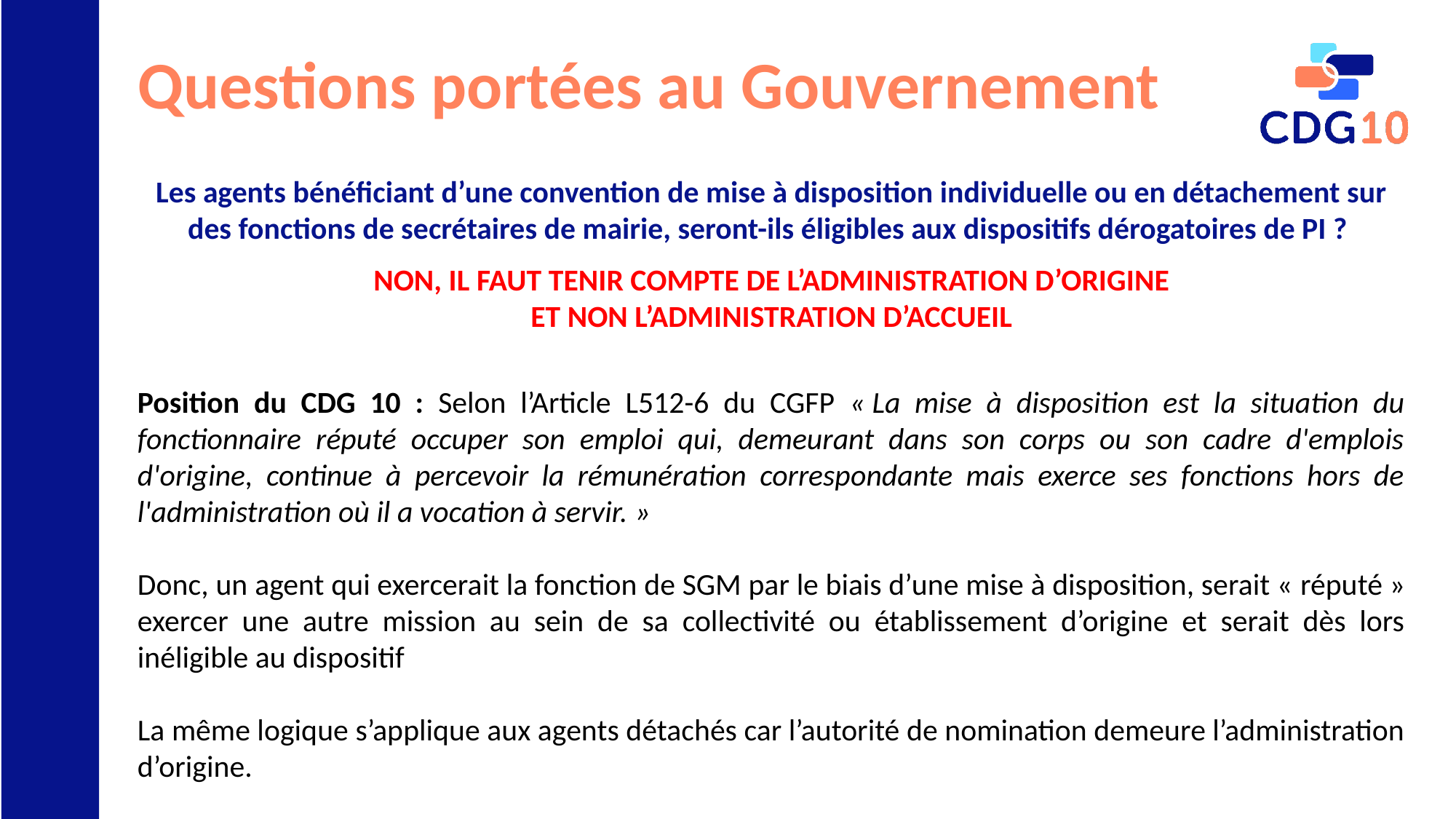

# Questions portées au Gouvernement
Les agents bénéficiant d’une convention de mise à disposition individuelle ou en détachement sur des fonctions de secrétaires de mairie, seront-ils éligibles aux dispositifs dérogatoires de PI ?
NON, IL FAUT TENIR COMPTE DE L’ADMINISTRATION D’ORIGINE
ET NON L’ADMINISTRATION D’ACCUEIL
Position du CDG 10 : Selon l’Article L512-6 du CGFP « La mise à disposition est la situation du fonctionnaire réputé occuper son emploi qui, demeurant dans son corps ou son cadre d'emplois d'origine, continue à percevoir la rémunération correspondante mais exerce ses fonctions hors de l'administration où il a vocation à servir. »

Donc, un agent qui exercerait la fonction de SGM par le biais d’une mise à disposition, serait « réputé » exercer une autre mission au sein de sa collectivité ou établissement d’origine et serait dès lors inéligible au dispositif

La même logique s’applique aux agents détachés car l’autorité de nomination demeure l’administration d’origine.